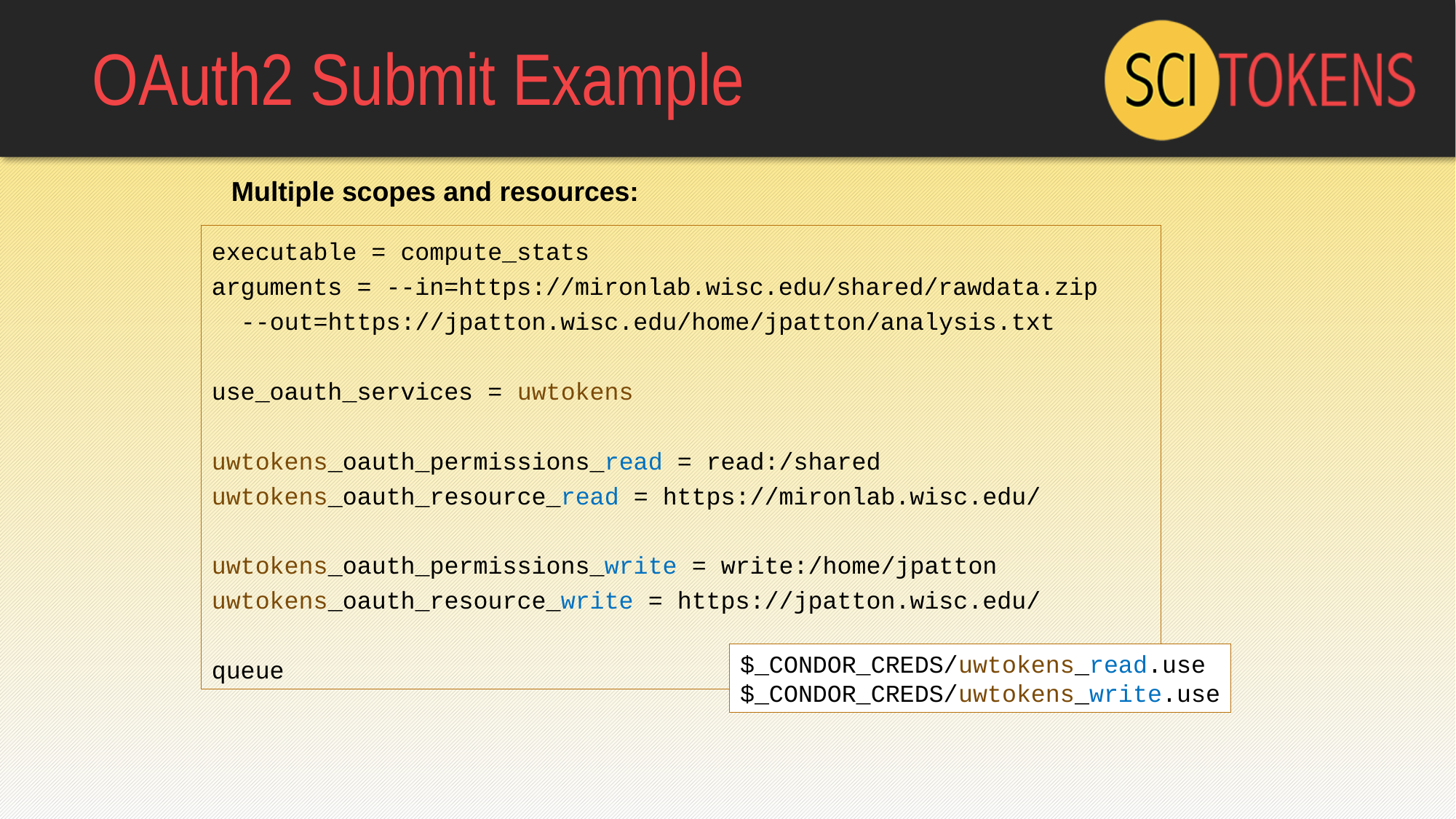

# OAuth2 Submit Example
Multiple scopes and resources:

executable = compute_stats
arguments = --in=https://mironlab.wisc.edu/shared/rawdata.zip
  --out=https://jpatton.wisc.edu/home/jpatton/analysis.txt

use_oauth_services = uwtokens

uwtokens_oauth_permissions_read = read:/shared
uwtokens_oauth_resource_read = https://mironlab.wisc.edu/

uwtokens_oauth_permissions_write = write:/home/jpatton
uwtokens_oauth_resource_write = https://jpatton.wisc.edu/

queue
$_CONDOR_CREDS/uwtokens_read.use
$_CONDOR_CREDS/uwtokens_write.use